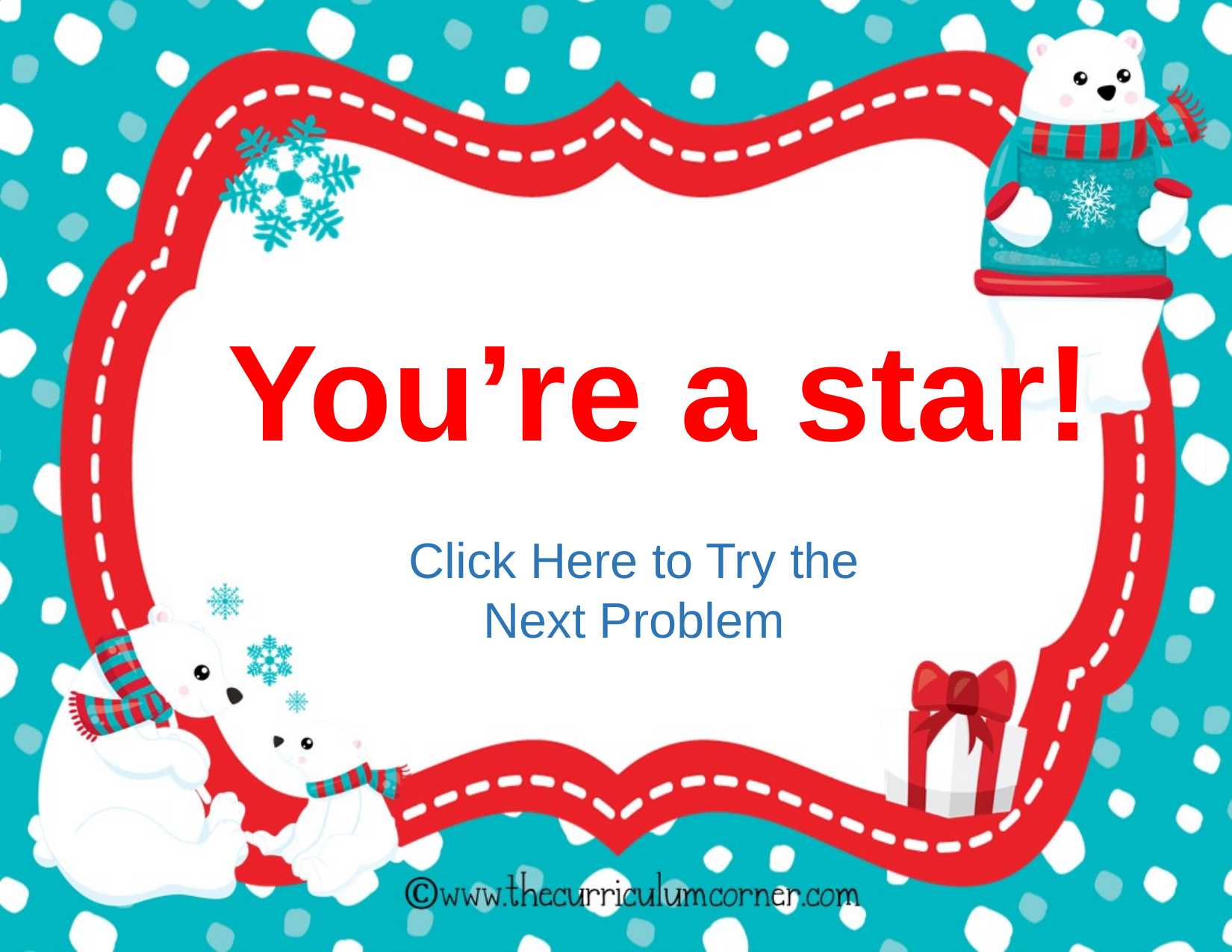

You’re a star!
Click Here to Try the Next Problem